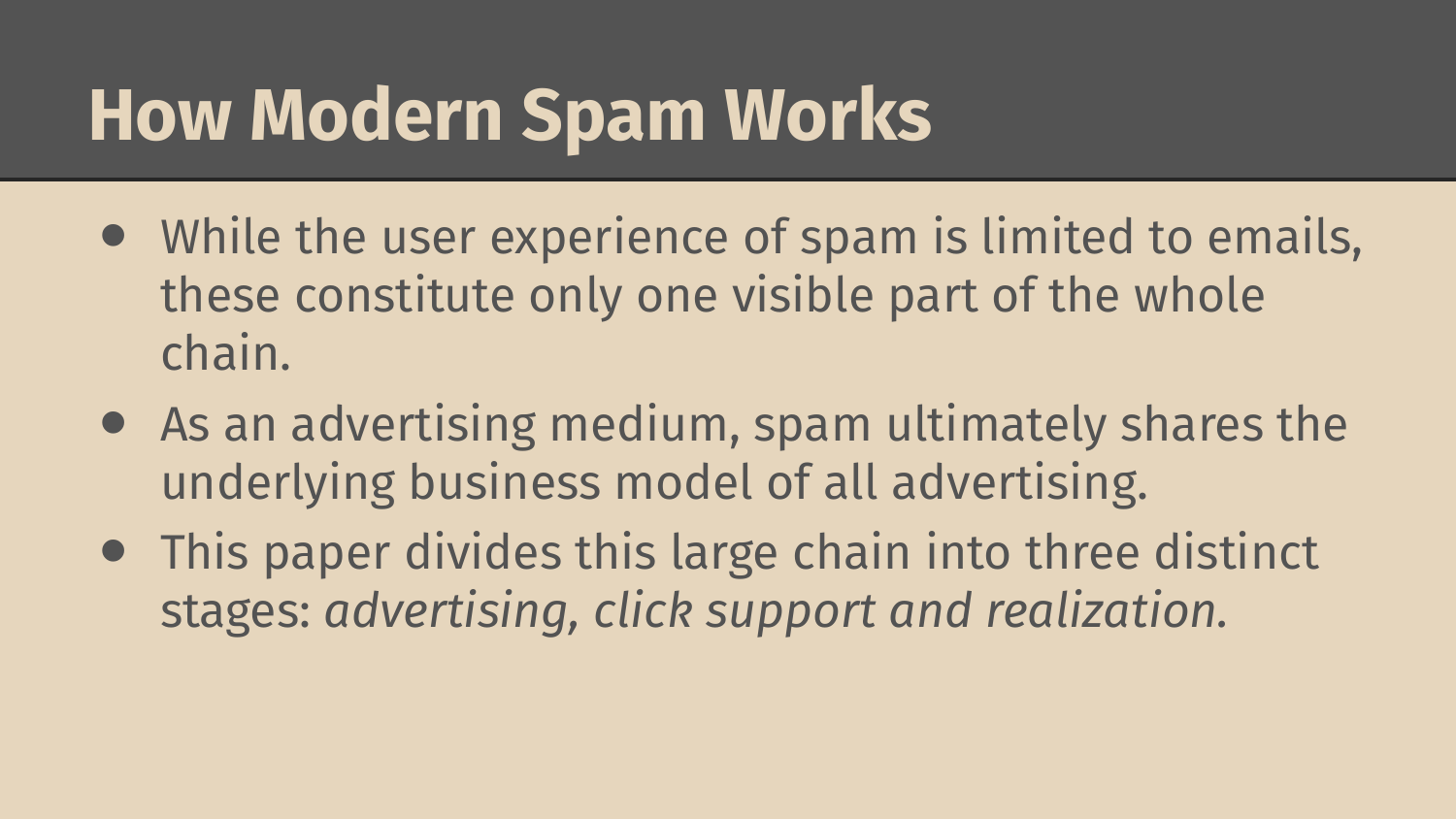

# How Modern Spam Works
While the user experience of spam is limited to emails, these constitute only one visible part of the whole chain.
As an advertising medium, spam ultimately shares the underlying business model of all advertising.
This paper divides this large chain into three distinct stages: advertising, click support and realization.